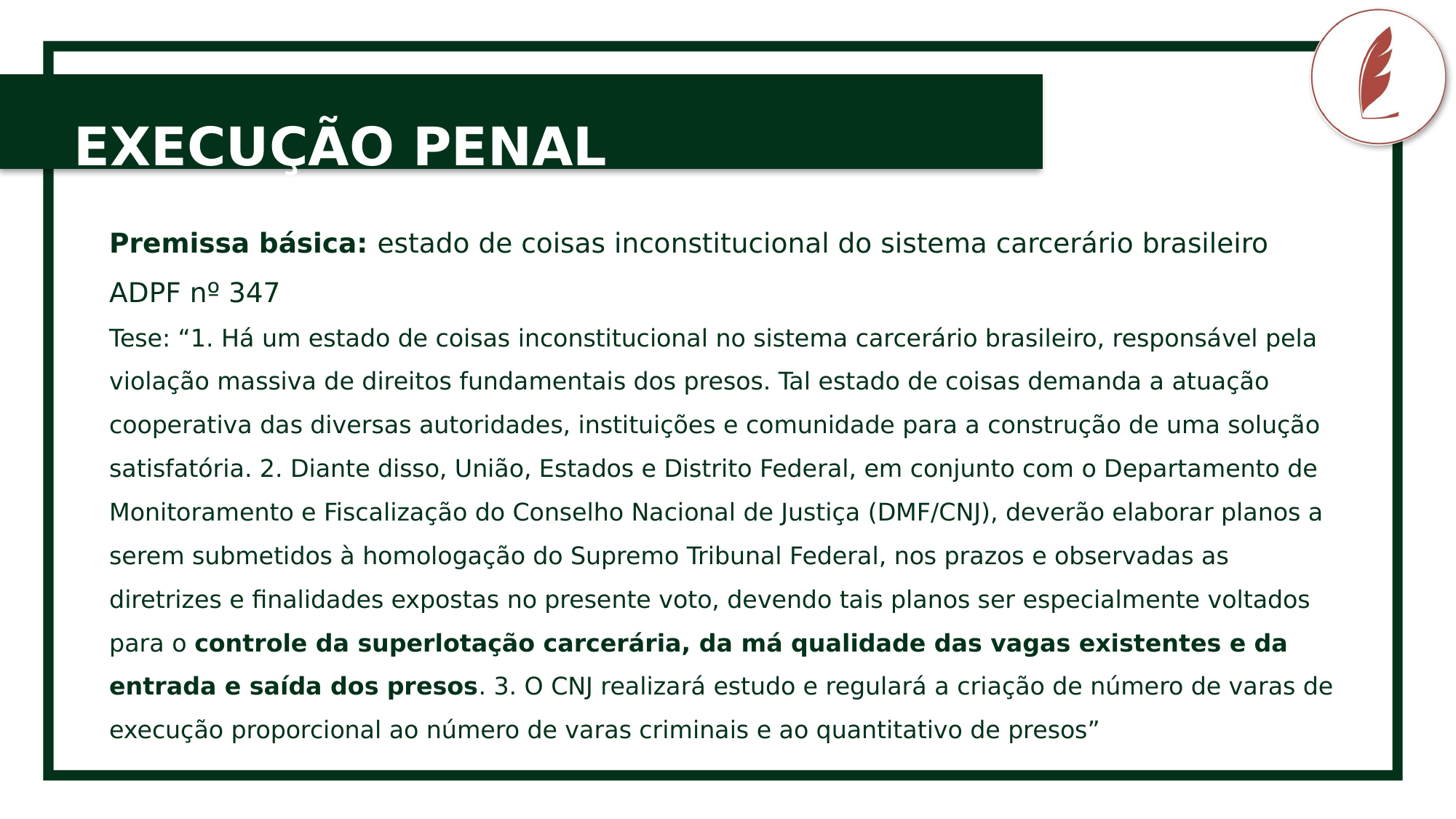

TEMA B

CRIMINOLOGIA
EXECUÇÃO PENAL
Premissa básica: estado de coisas inconstitucional do sistema carcerário brasileiro ADPF nº 347
Tese: “1. Há um estado de coisas inconstitucional no sistema carcerário brasileiro, responsável pela violação massiva de direitos fundamentais dos presos. Tal estado de coisas demanda a atuação cooperativa das diversas autoridades, instituições e comunidade para a construção de uma solução satisfatória. 2. Diante disso, União, Estados e Distrito Federal, em conjunto com o Departamento de Monitoramento e Fiscalização do Conselho Nacional de Justiça (DMF/CNJ), deverão elaborar planos a serem submetidos à homologação do Supremo Tribunal Federal, nos prazos e observadas as diretrizes e finalidades expostas no presente voto, devendo tais planos ser especialmente voltados para o controle da superlotação carcerária, da má qualidade das vagas existentes e da entrada e saída dos presos. 3. O CNJ realizará estudo e regulará a criação de número de varas de execução proporcional ao número de varas criminais e ao quantitativo de presos”